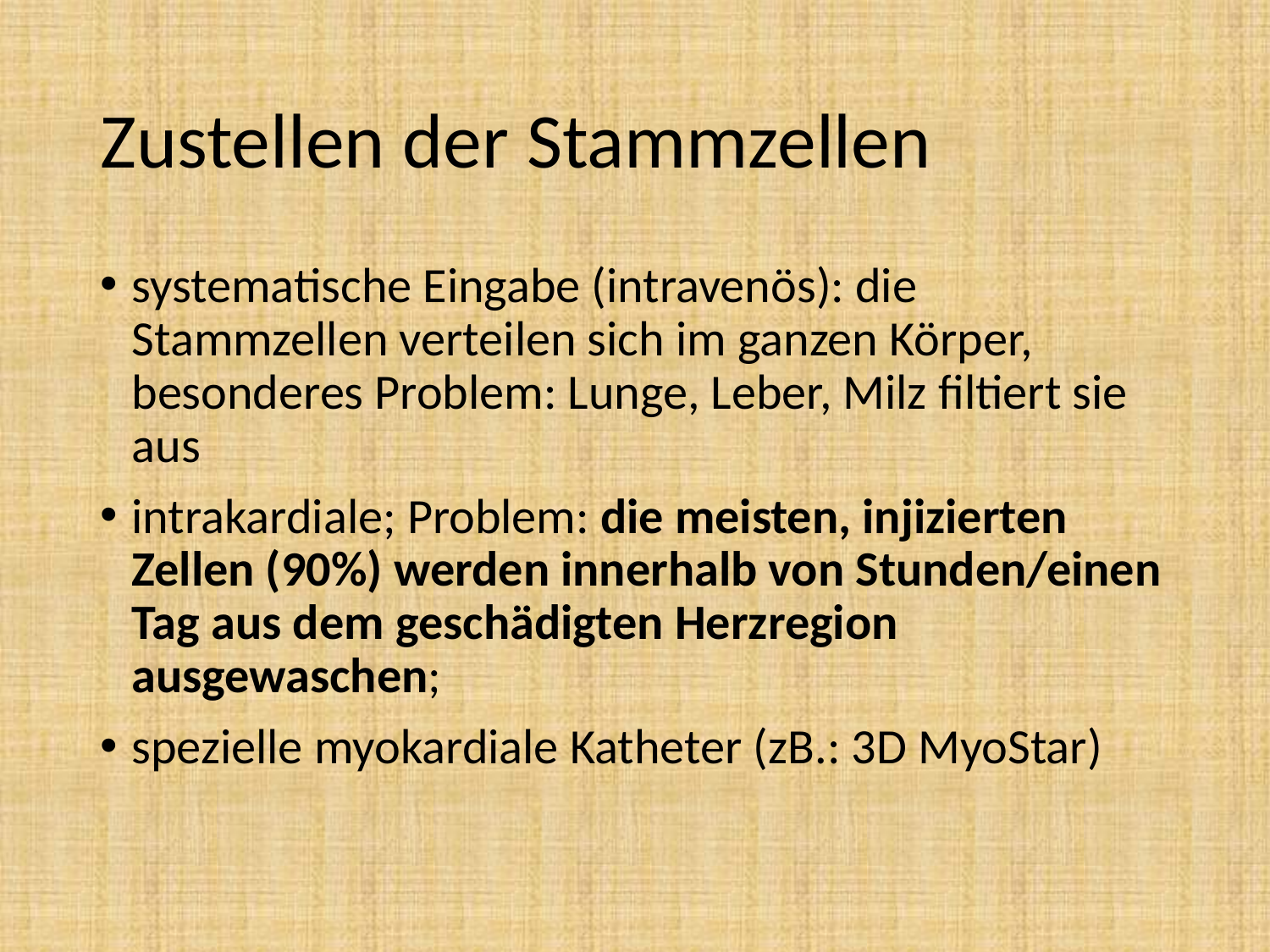

# Zustellen der Stammzellen
systematische Eingabe (intravenös): die Stammzellen verteilen sich im ganzen Körper, besonderes Problem: Lunge, Leber, Milz filtiert sie aus
intrakardiale; Problem: die meisten, injizierten Zellen (90%) werden innerhalb von Stunden/einen Tag aus dem geschädigten Herzregion ausgewaschen;
spezielle myokardiale Katheter (zB.: 3D MyoStar)